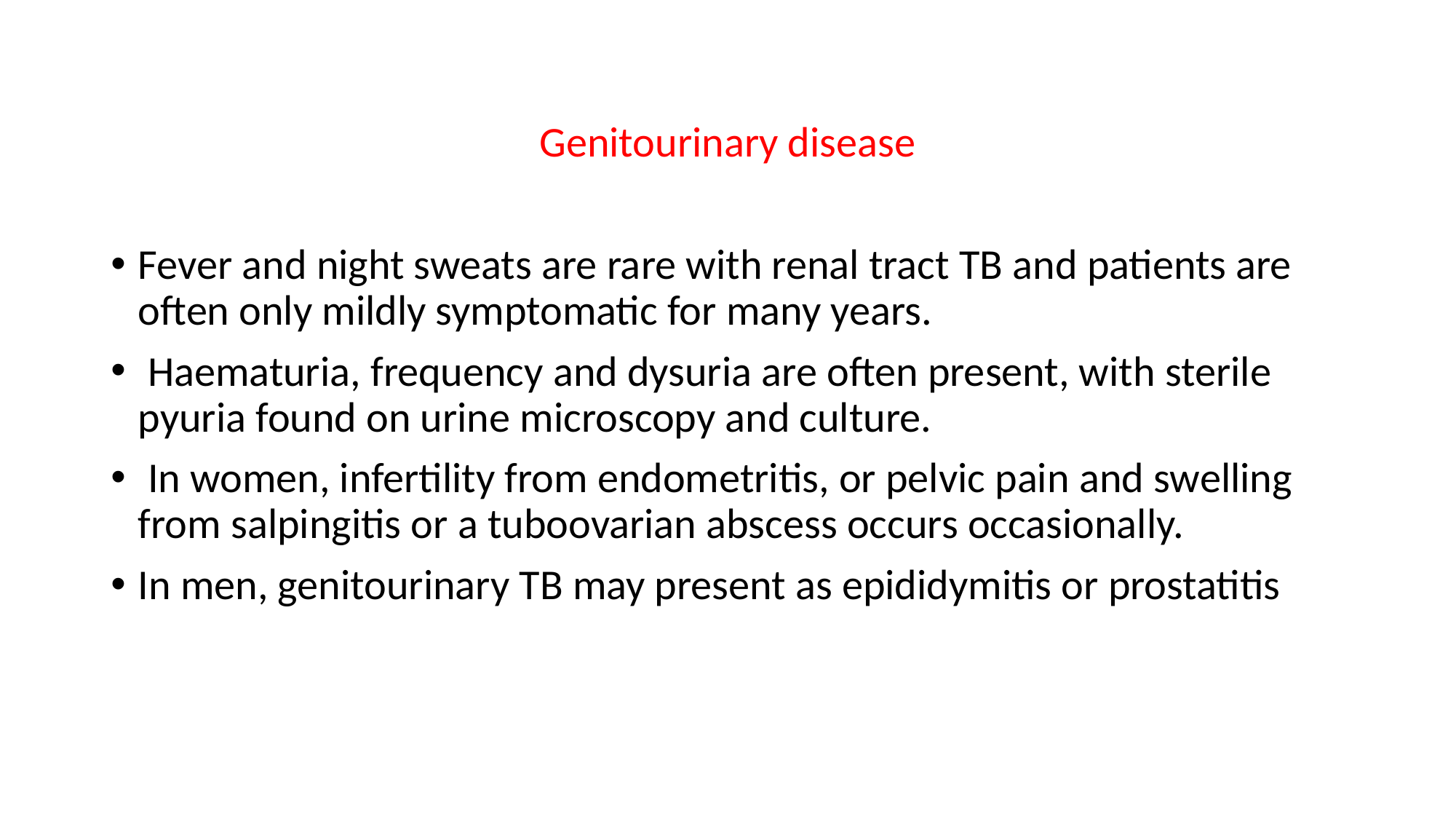

Genitourinary disease

Fever and night sweats are rare with renal tract TB and patients are often only mildly symptomatic for many years.
 Haematuria, frequency and dysuria are often present, with sterile pyuria found on urine microscopy and culture.
 In women, infertility from endometritis, or pelvic pain and swelling from salpingitis or a tuboovarian abscess occurs occasionally.
In men, genitourinary TB may present as epididymitis or prostatitis